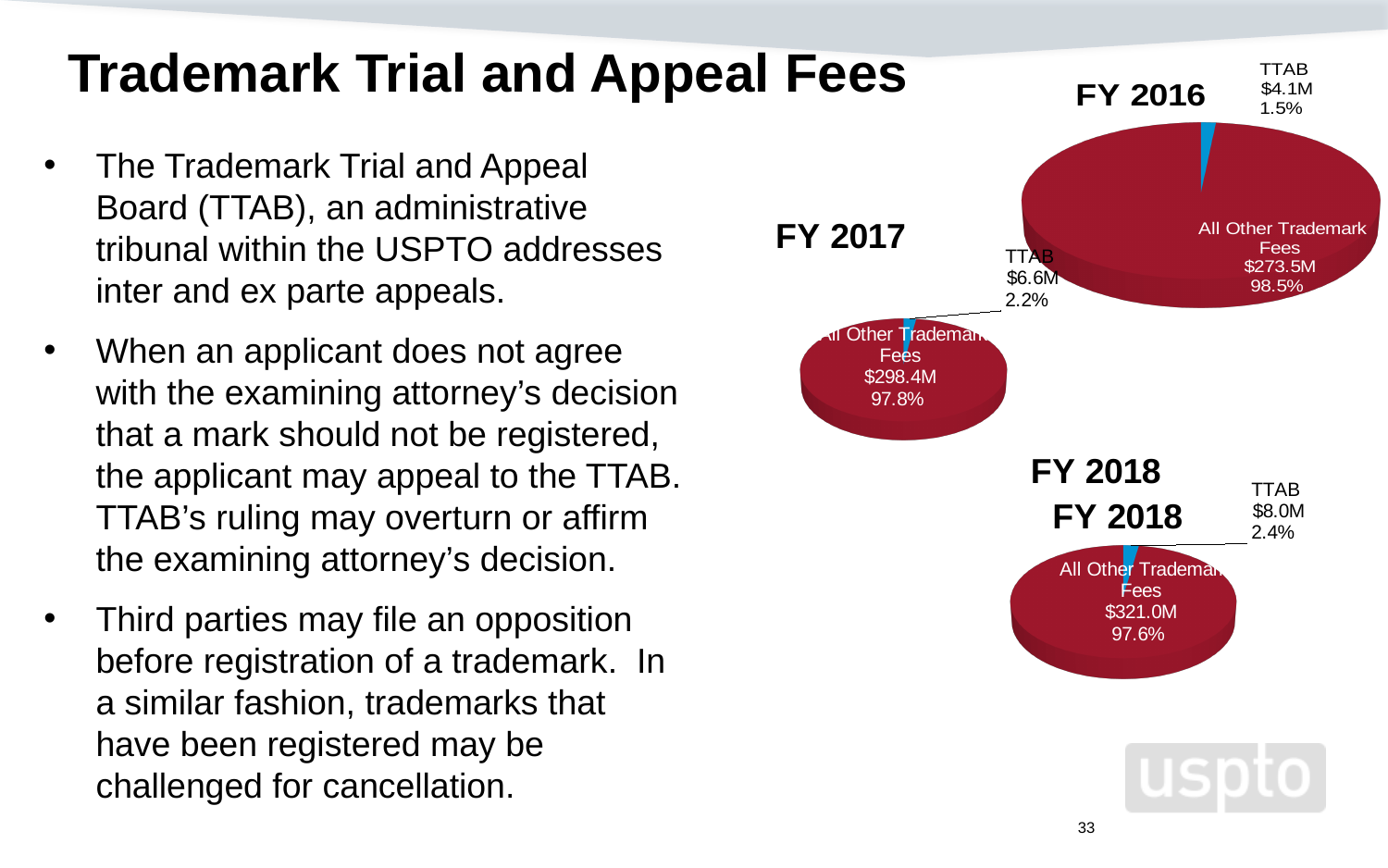

# Trademark Trial and Appeal Fees

[unsupported chart]

The Trademark Trial and Appeal Board (TTAB), an administrative tribunal within the USPTO addresses inter and ex parte appeals.

When an applicant does not agree with the examining attorney’s decision that a mark should not be registered, the applicant may appeal to the TTAB. TTAB’s ruling may overturn or affirm the examining attorney’s decision.

Third parties may file an opposition before registration of a trademark.  In a similar fashion, trademarks that have been registered may be challenged for cancellation.

[unsupported chart]

[unsupported chart]

[unsupported chart]

33